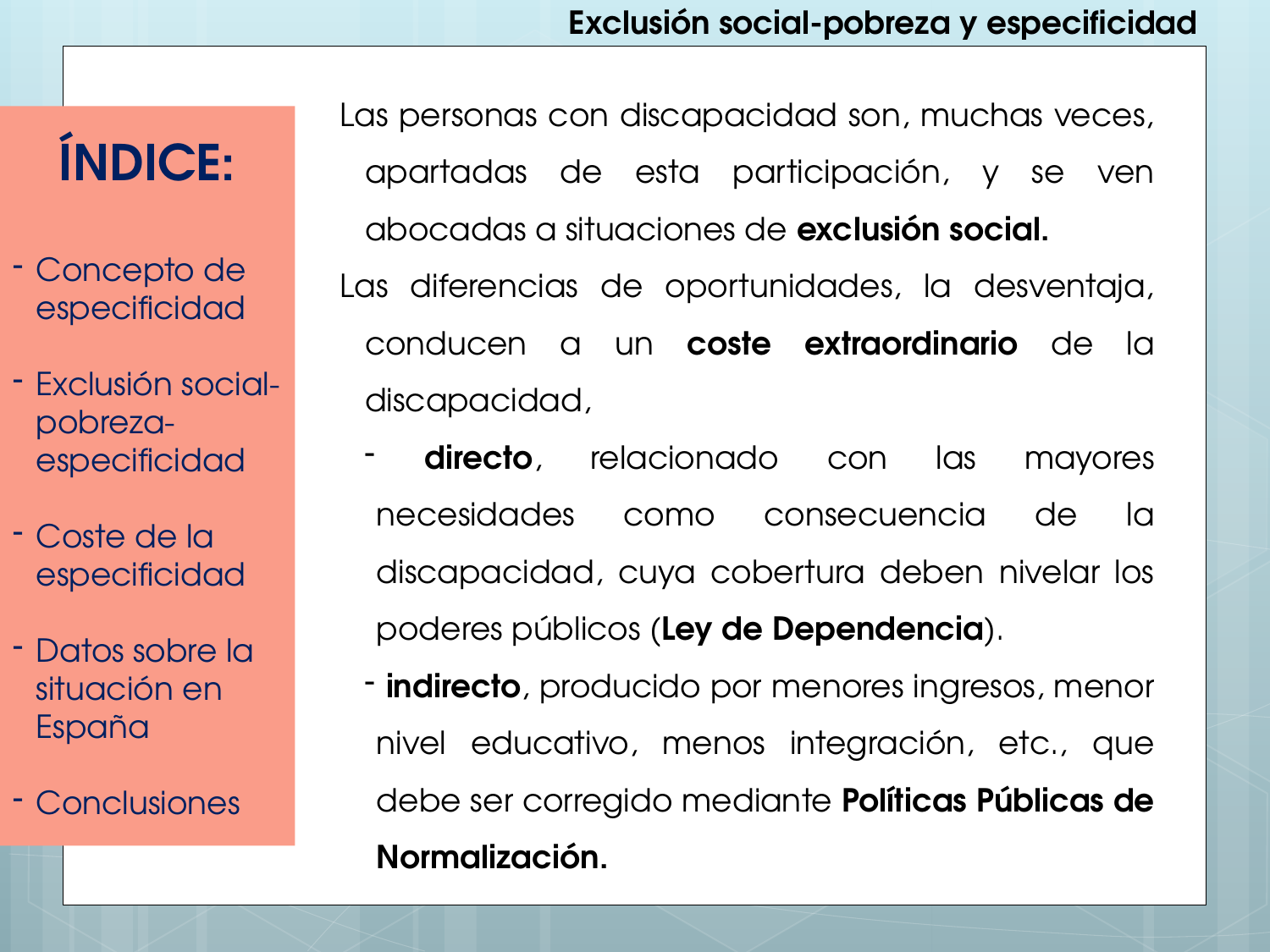

Exclusión social-pobreza y especificidad
Las personas con discapacidad son, muchas veces, apartadas de esta participación, y se ven abocadas a situaciones de exclusión social.
Las diferencias de oportunidades, la desventaja, conducen a un coste extraordinario de la discapacidad,
 directo, relacionado con las mayores necesidades como consecuencia de la discapacidad, cuya cobertura deben nivelar los poderes públicos (Ley de Dependencia).
 indirecto, producido por menores ingresos, menor nivel educativo, menos integración, etc., que debe ser corregido mediante Políticas Públicas de Normalización.